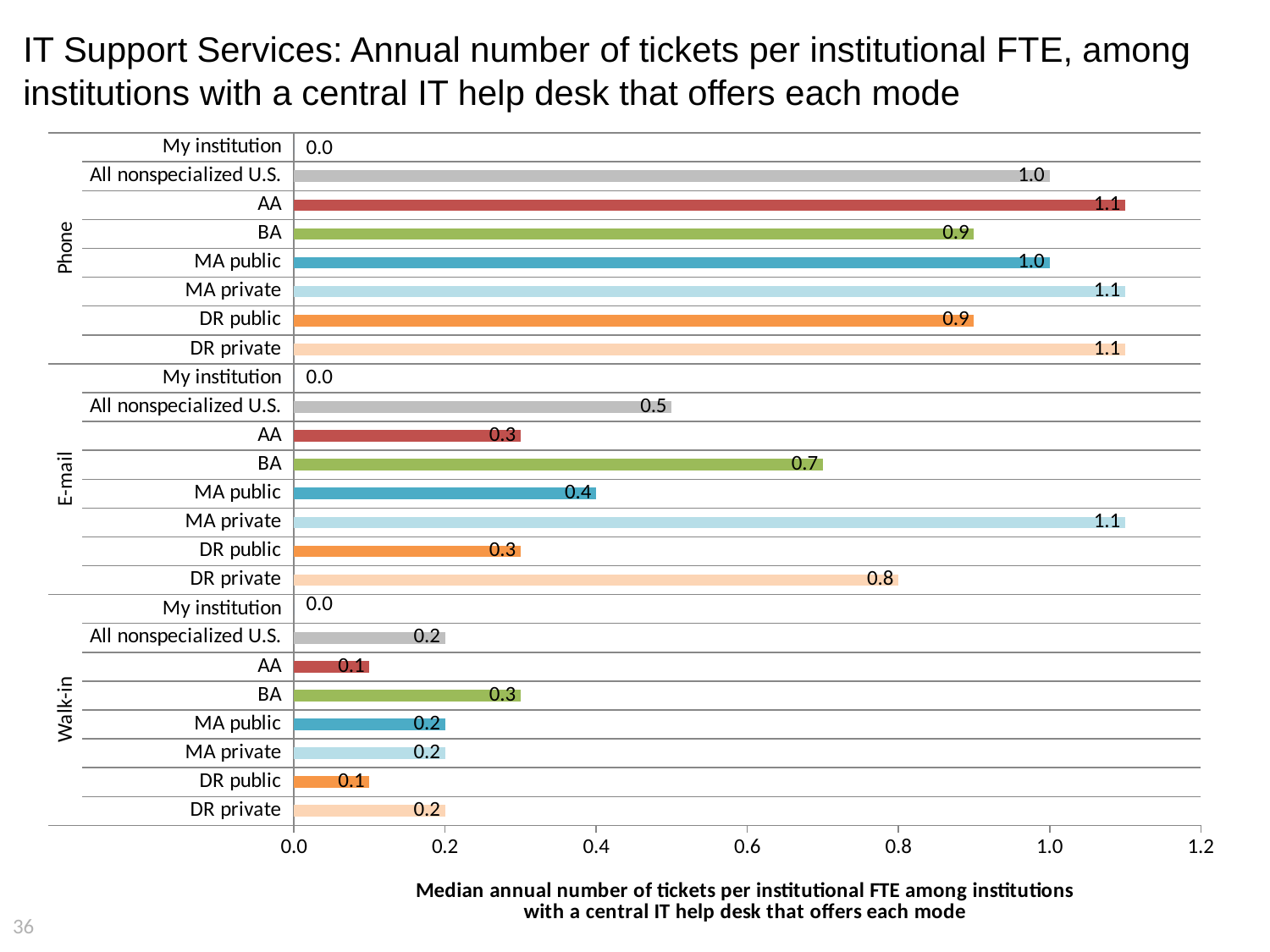

# IT Support Services: Annual number of tickets per institutional FTE, among institutions with a central IT help desk that offers each mode

### Chart

| Category | Annual number of tickets per institutional FTE |
|---|---|
| DR private | 0.2 |
| DR public | 0.1 |
| MA private | 0.2 |
| MA public | 0.2 |
| BA | 0.3 |
| AA | 0.1 |
| All nonspecialized U.S. | 0.2 |
| My institution | 0.0 |
| DR private | 0.8 |
| DR public | 0.3 |
| MA private | 1.1 |
| MA public | 0.4 |
| BA | 0.7 |
| AA | 0.3 |
| All nonspecialized U.S. | 0.5 |
| My institution | 0.0 |
| DR private | 1.1 |
| DR public | 0.9 |
| MA private | 1.1 |
| MA public | 1.0 |
| BA | 0.9 |
| AA | 1.1 |
| All nonspecialized U.S. | 1.0 |
| My institution | 0.0 |
36